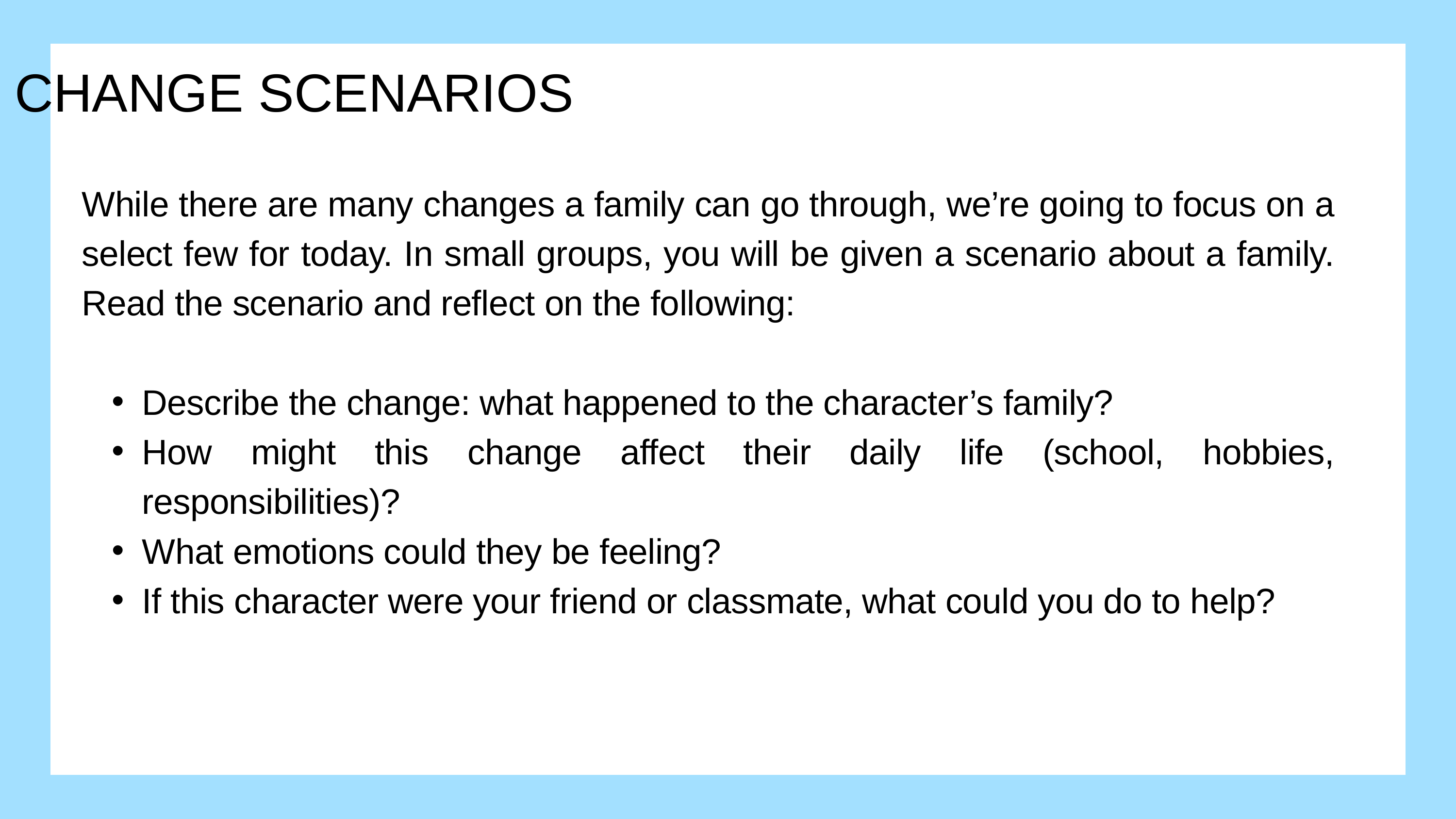

CHANGE SCENARIOS
While there are many changes a family can go through, we’re going to focus on a select few for today. In small groups, you will be given a scenario about a family. Read the scenario and reflect on the following:

Describe the change: what happened to the character’s family?
How might this change affect their daily life (school, hobbies, responsibilities)?
What emotions could they be feeling?
If this character were your friend or classmate, what could you do to help?